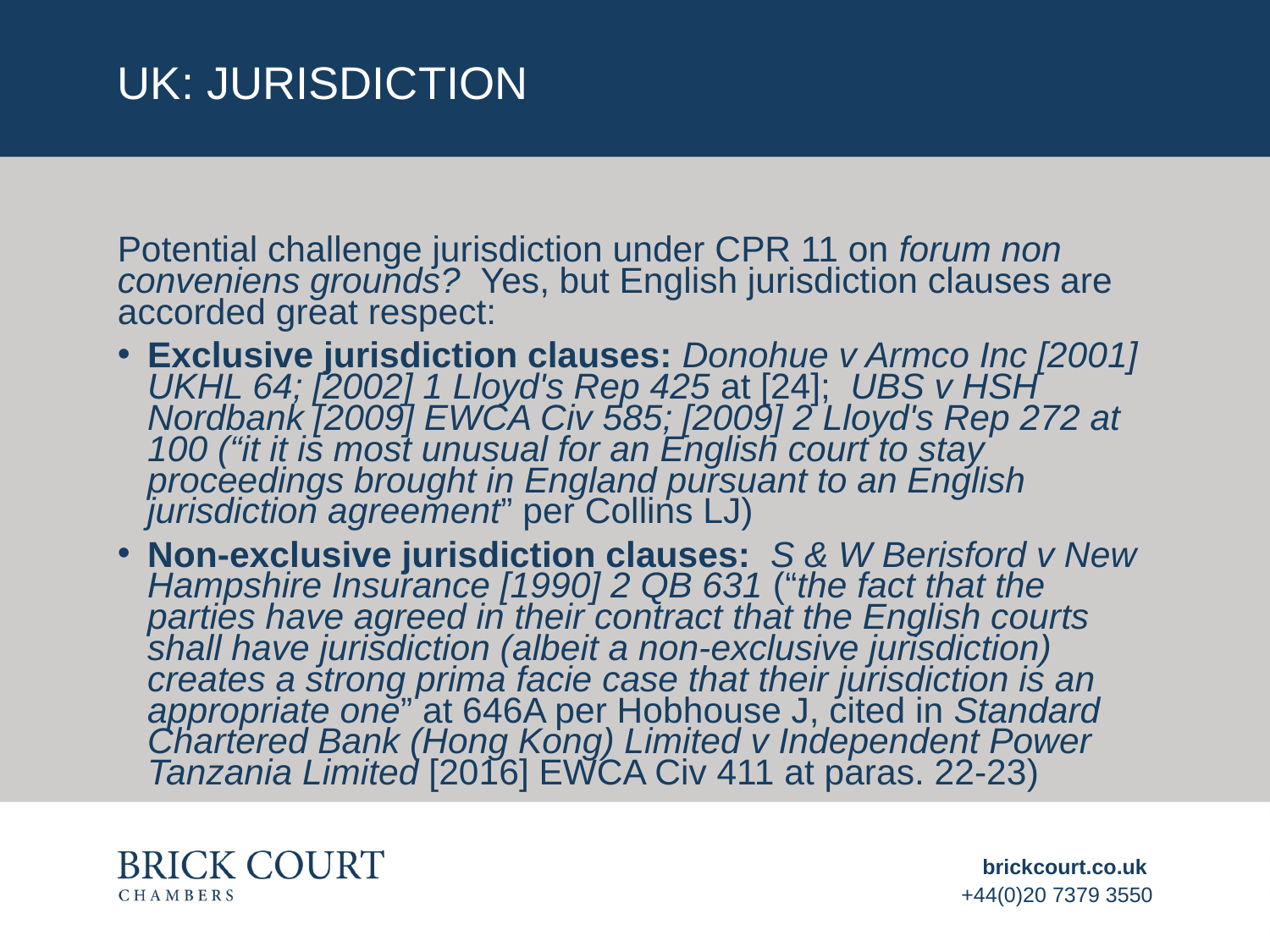

# Uk: jurisdiction
Potential challenge jurisdiction under CPR 11 on forum non conveniens grounds?  Yes, but English jurisdiction clauses are accorded great respect:
Exclusive jurisdiction clauses: Donohue v Armco Inc [2001] UKHL 64; [2002] 1 Lloyd's Rep 425 at [24];  UBS v HSH Nordbank [2009] EWCA Civ 585; [2009] 2 Lloyd's Rep 272 at 100 (“it it is most unusual for an English court to stay proceedings brought in England pursuant to an English jurisdiction agreement” per Collins LJ)
Non-exclusive jurisdiction clauses:  S & W Berisford v New Hampshire Insurance [1990] 2 QB 631 (“the fact that the parties have agreed in their contract that the English courts shall have jurisdiction (albeit a non-exclusive jurisdiction) creates a strong prima facie case that their jurisdiction is an appropriate one” at 646A per Hobhouse J, cited in Standard Chartered Bank (Hong Kong) Limited v Independent Power Tanzania Limited [2016] EWCA Civ 411 at paras. 22-23)

brickcourt.co.uk
+44(0)20 7379 3550